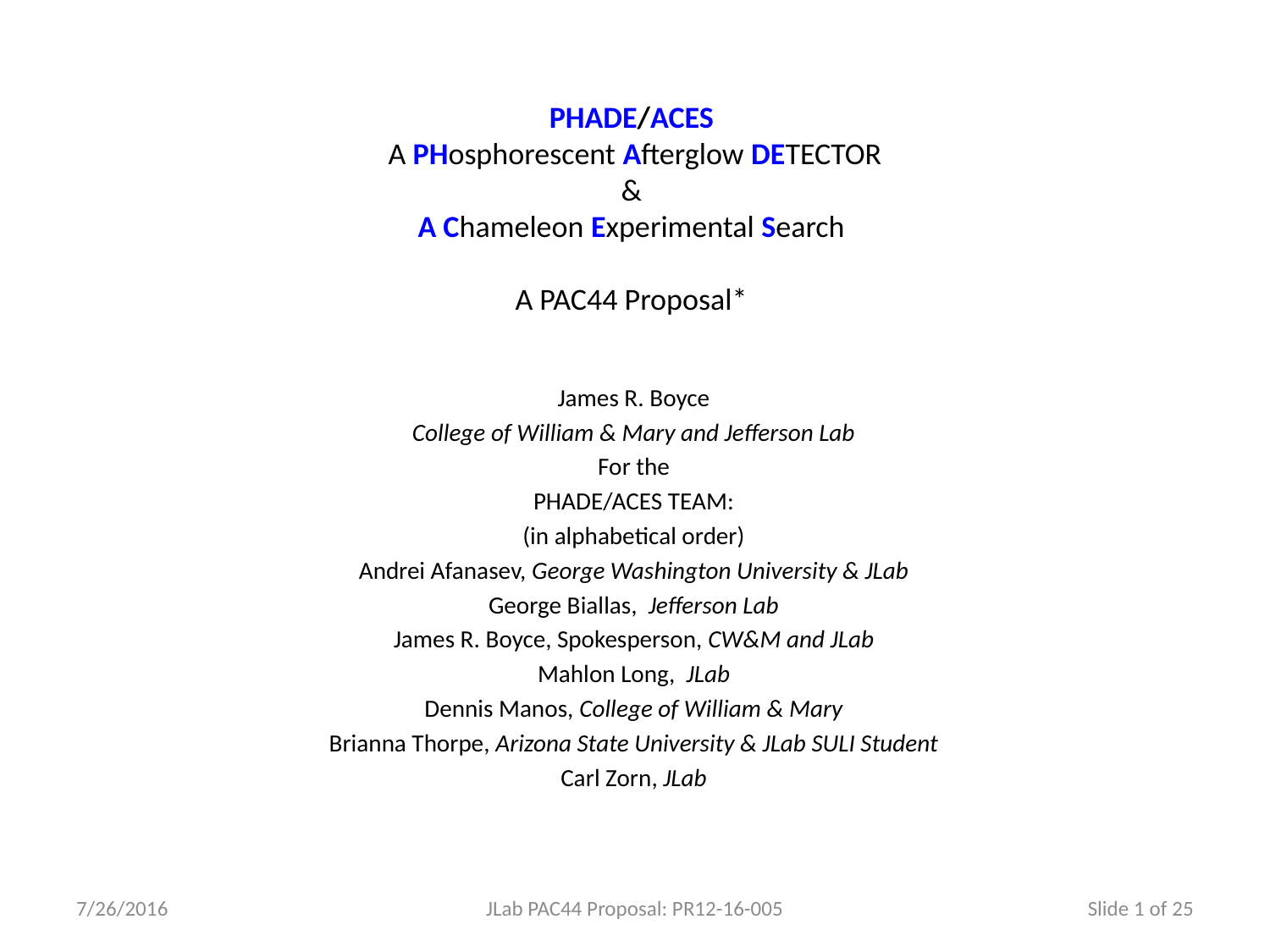

PHADE/ACES
 A PHosphorescent Afterglow DETECTOR
 &
A Chameleon Experimental Search

A PAC44 Proposal*

James R. Boyce
College of William & Mary and Jefferson Lab
For the
PHADE/ACES TEAM:
(in alphabetical order)
Andrei Afanasev, George Washington University & JLab
George Biallas,  Jefferson Lab
James R. Boyce, Spokesperson, CW&M and JLab
Mahlon Long,  JLab
Dennis Manos, College of William & Mary
Brianna Thorpe, Arizona State University & JLab SULI Student
Carl Zorn, JLab

7/26/2016
JLab PAC44 Proposal: PR12-16-005
Slide 1 of 25